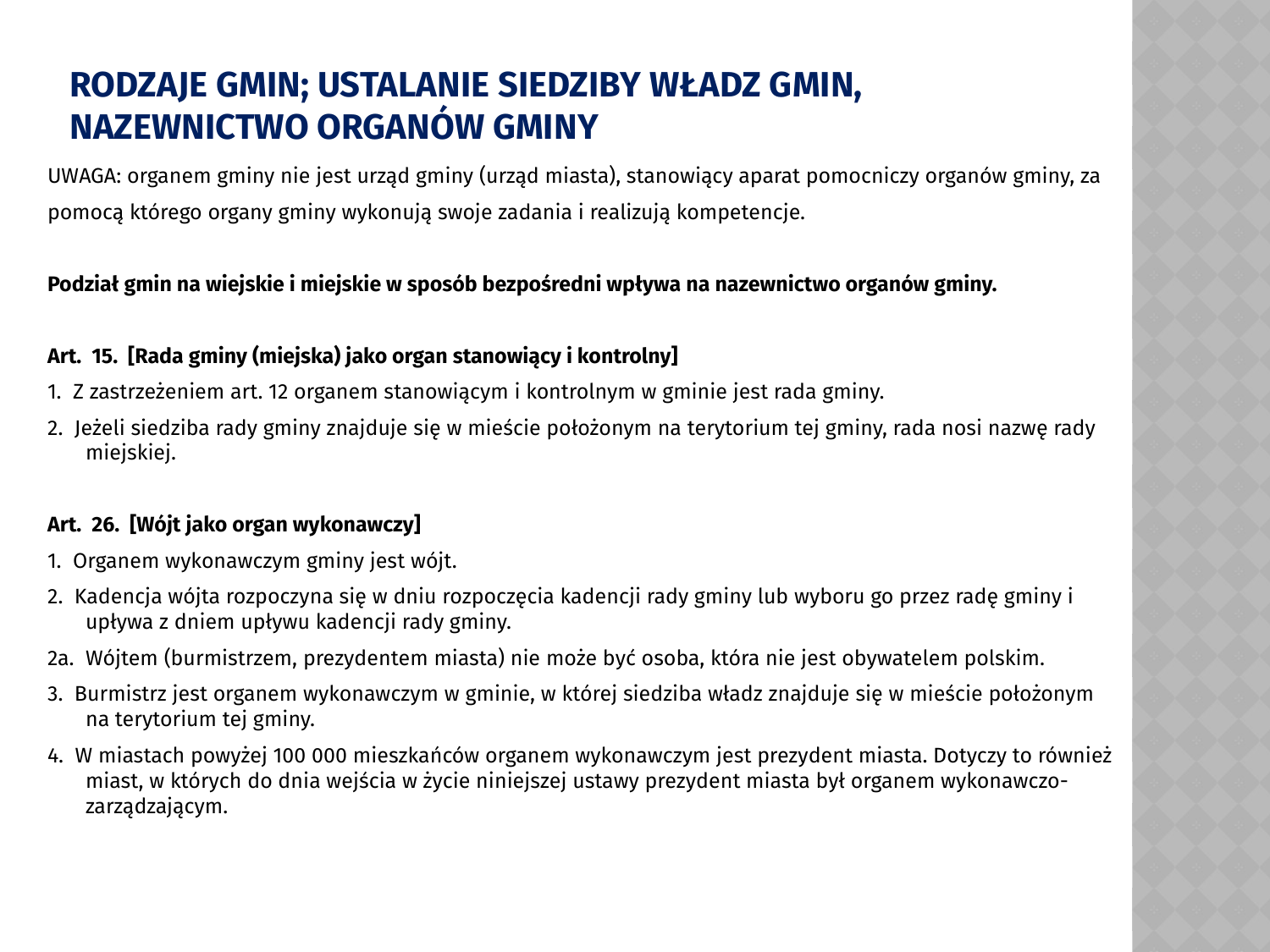

# Rodzaje gmin; ustalanie siedziby władz gmin, nazewnictwo organów gminy
UWAGA: organem gminy nie jest urząd gminy (urząd miasta), stanowiący aparat pomocniczy organów gminy, za
pomocą którego organy gminy wykonują swoje zadania i realizują kompetencje.

Podział gmin na wiejskie i miejskie w sposób bezpośredni wpływa na nazewnictwo organów gminy.

Art.  15.  [Rada gminy (miejska) jako organ stanowiący i kontrolny]
1.  Z zastrzeżeniem art. 12 organem stanowiącym i kontrolnym w gminie jest rada gminy.
2.  Jeżeli siedziba rady gminy znajduje się w mieście położonym na terytorium tej gminy, rada nosi nazwę rady miejskiej.

Art.  26.  [Wójt jako organ wykonawczy]
1.  Organem wykonawczym gminy jest wójt.
2.  Kadencja wójta rozpoczyna się w dniu rozpoczęcia kadencji rady gminy lub wyboru go przez radę gminy i upływa z dniem upływu kadencji rady gminy.
2a.  Wójtem (burmistrzem, prezydentem miasta) nie może być osoba, która nie jest obywatelem polskim.
3.  Burmistrz jest organem wykonawczym w gminie, w której siedziba władz znajduje się w mieście położonym na terytorium tej gminy.
4.  W miastach powyżej 100 000 mieszkańców organem wykonawczym jest prezydent miasta. Dotyczy to również miast, w których do dnia wejścia w życie niniejszej ustawy prezydent miasta był organem wykonawczo-zarządzającym.